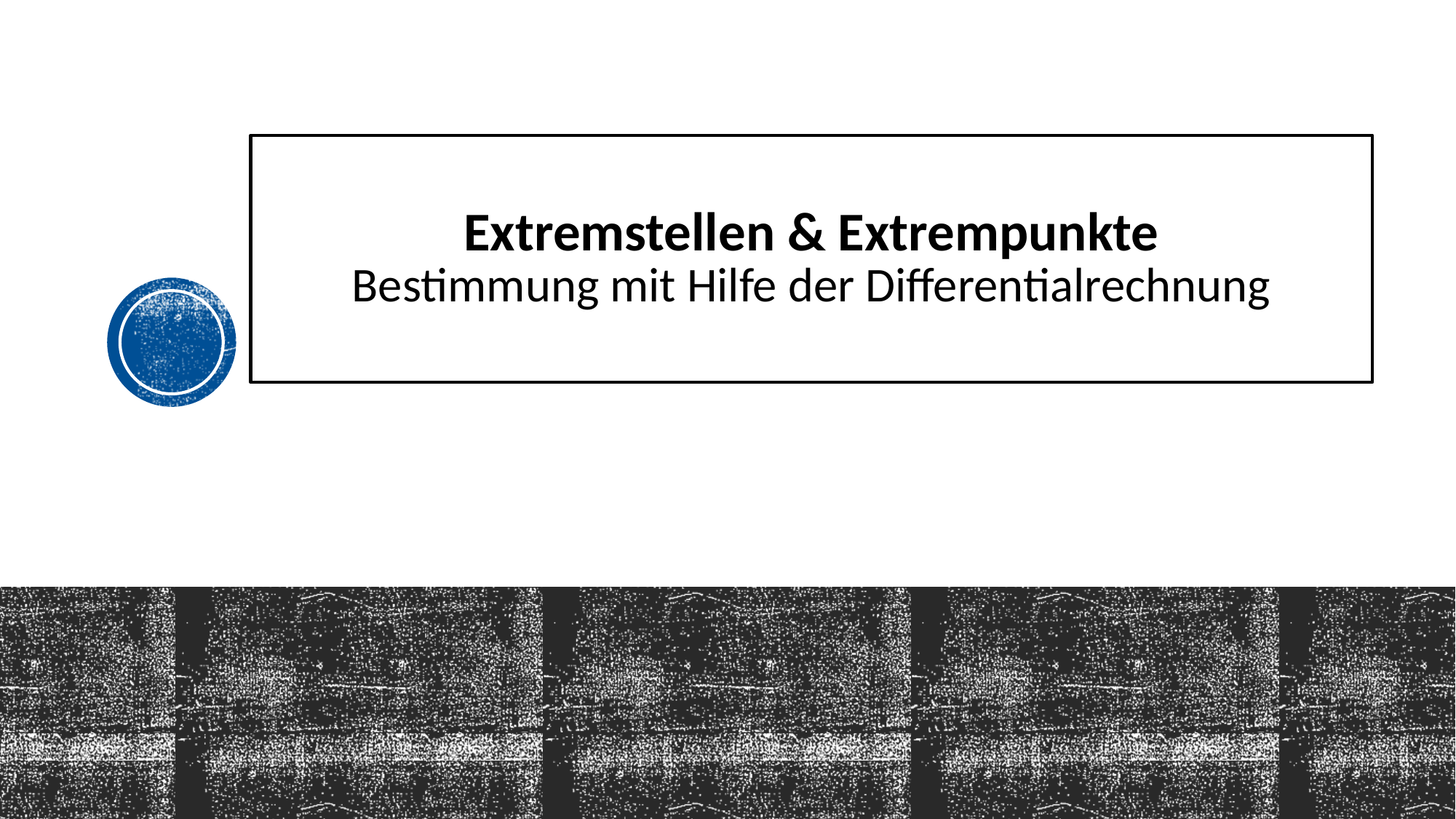

# Extremstellen & Extrempunkte Bestimmung mit Hilfe der Differentialrechnung